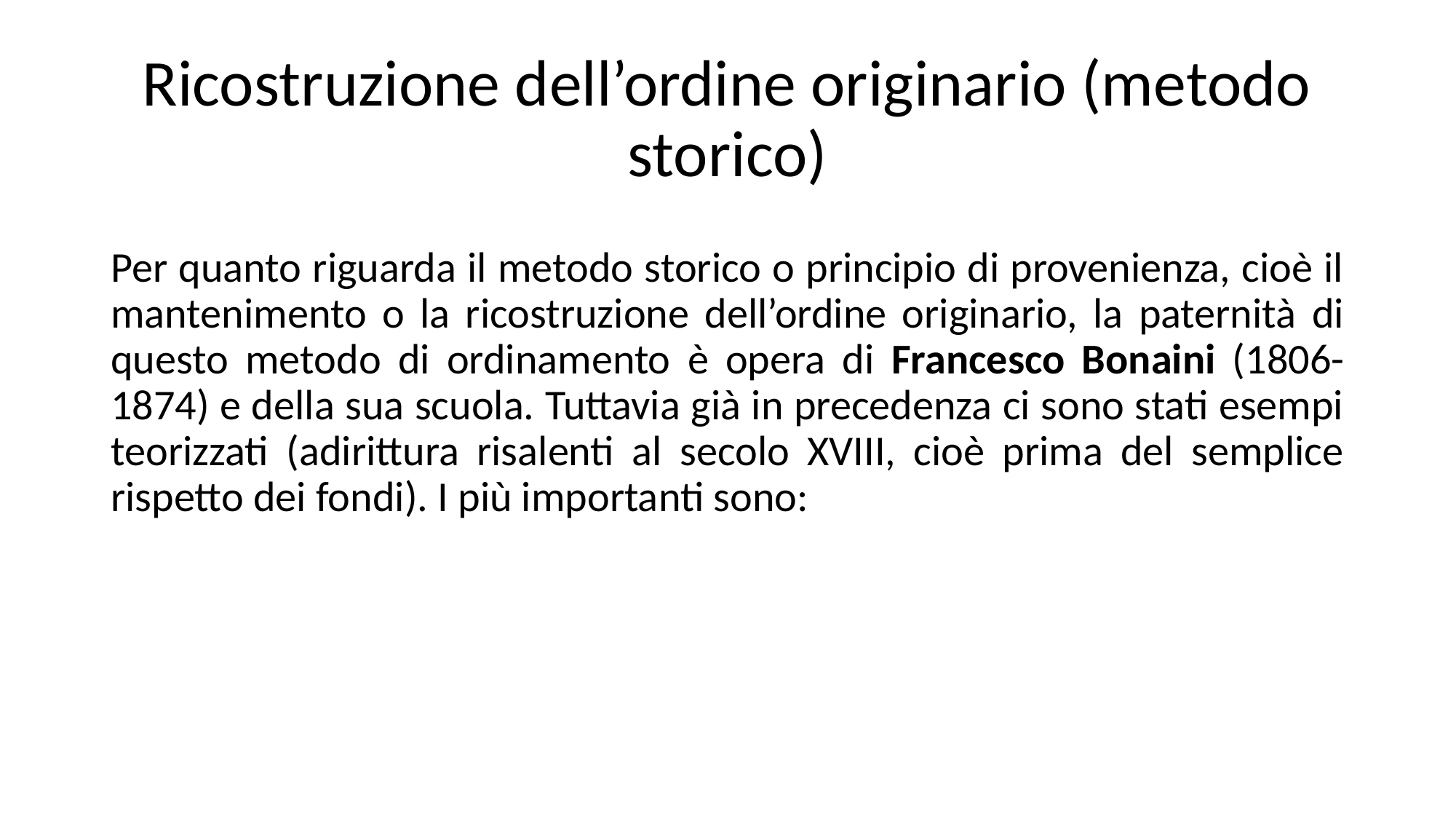

# Ricostruzione dell’ordine originario (metodo storico)
Per quanto riguarda il metodo storico o principio di provenienza, cioè il mantenimento o la ricostruzione dell’ordine originario, la paternità di questo metodo di ordinamento è opera di Francesco Bonaini (1806-1874) e della sua scuola. Tuttavia già in precedenza ci sono stati esempi teorizzati (adirittura risalenti al secolo XVIII, cioè prima del semplice rispetto dei fondi). I più importanti sono: